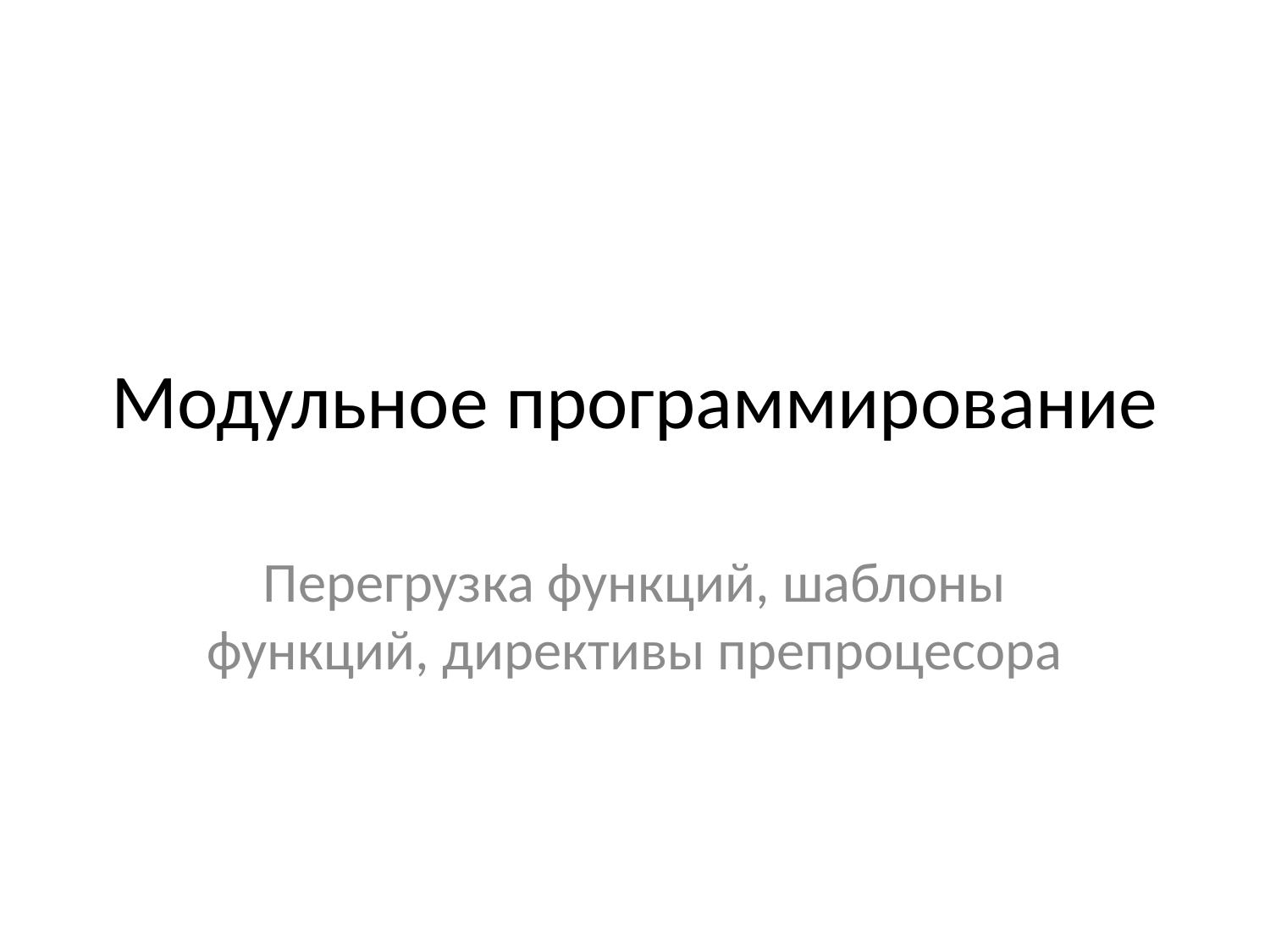

# Модульное программирование
Перегрузка функций, шаблоны функций, директивы препроцесора